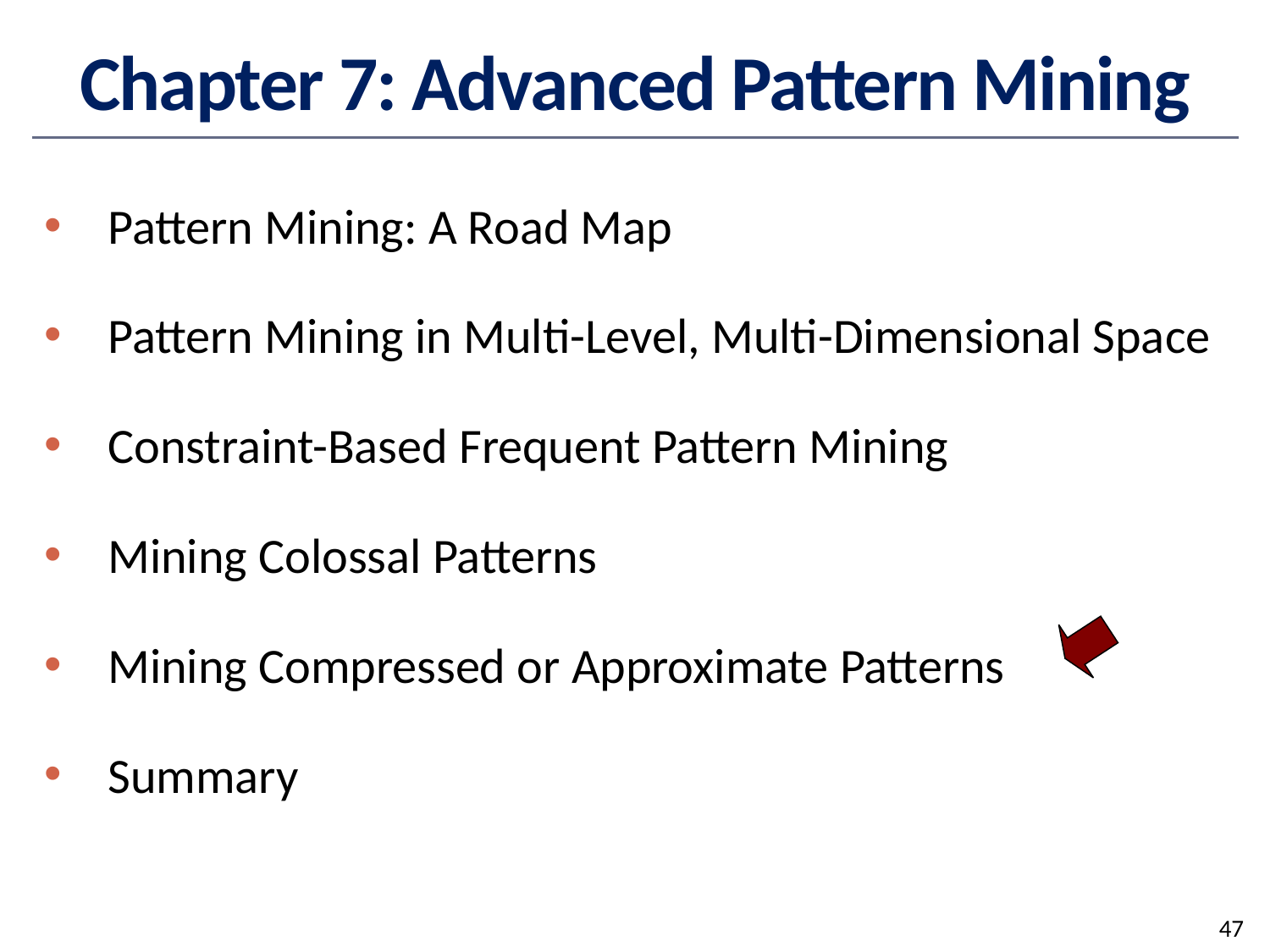

# Chapter 7: Advanced Pattern Mining
Pattern Mining: A Road Map
Pattern Mining in Multi-Level, Multi-Dimensional Space
Constraint-Based Frequent Pattern Mining
Mining Colossal Patterns
Mining Compressed or Approximate Patterns
Summary

47